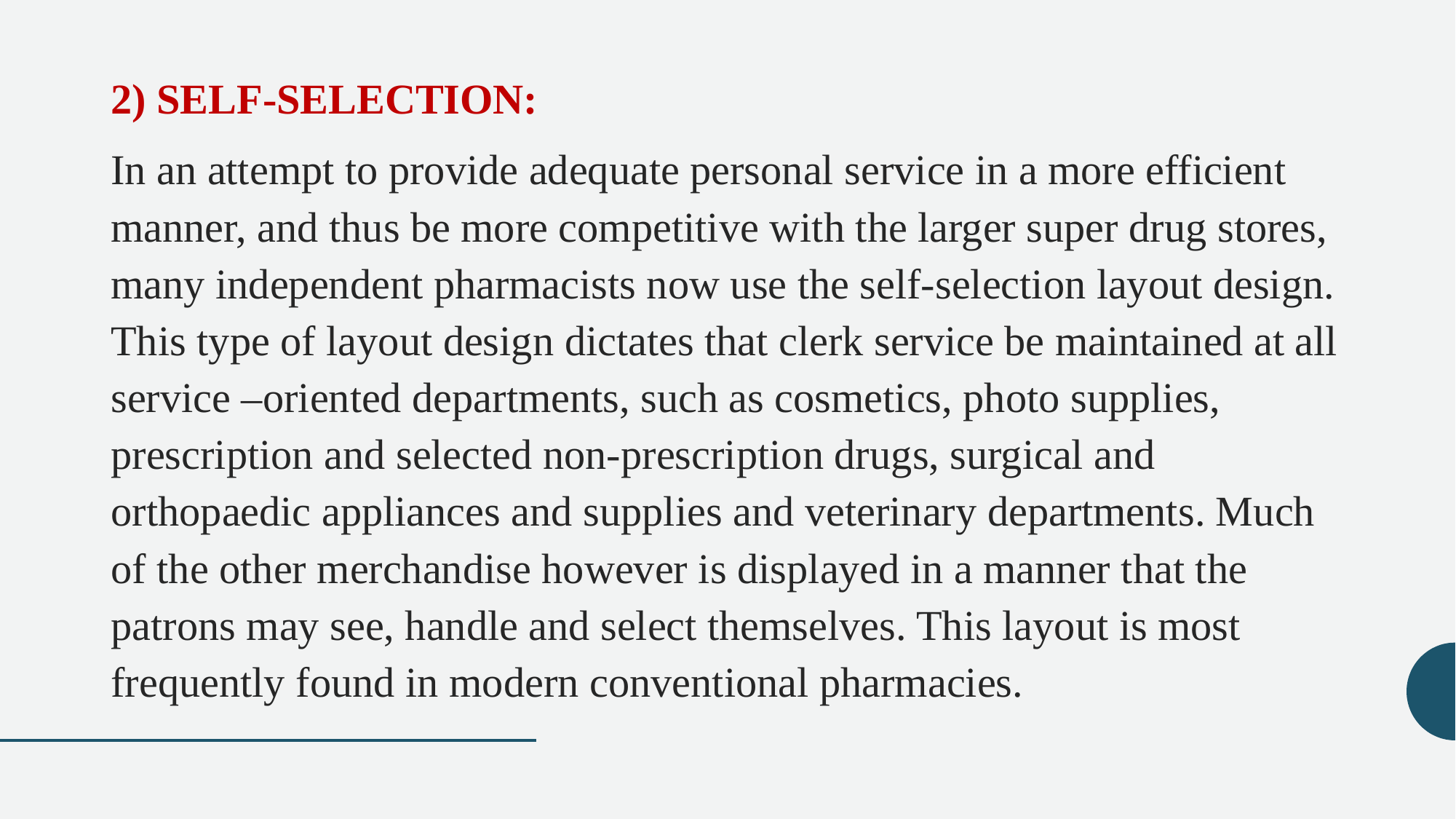

2) SELF-SELECTION:
In an attempt to provide adequate personal service in a more efficient manner, and thus be more competitive with the larger super drug stores, many independent pharmacists now use the self-selection layout design. This type of layout design dictates that clerk service be maintained at all service –oriented departments, such as cosmetics, photo supplies, prescription and selected non-prescription drugs, surgical and orthopaedic appliances and supplies and veterinary departments. Much of the other merchandise however is displayed in a manner that the patrons may see, handle and select themselves. This layout is most frequently found in modern conventional pharmacies.